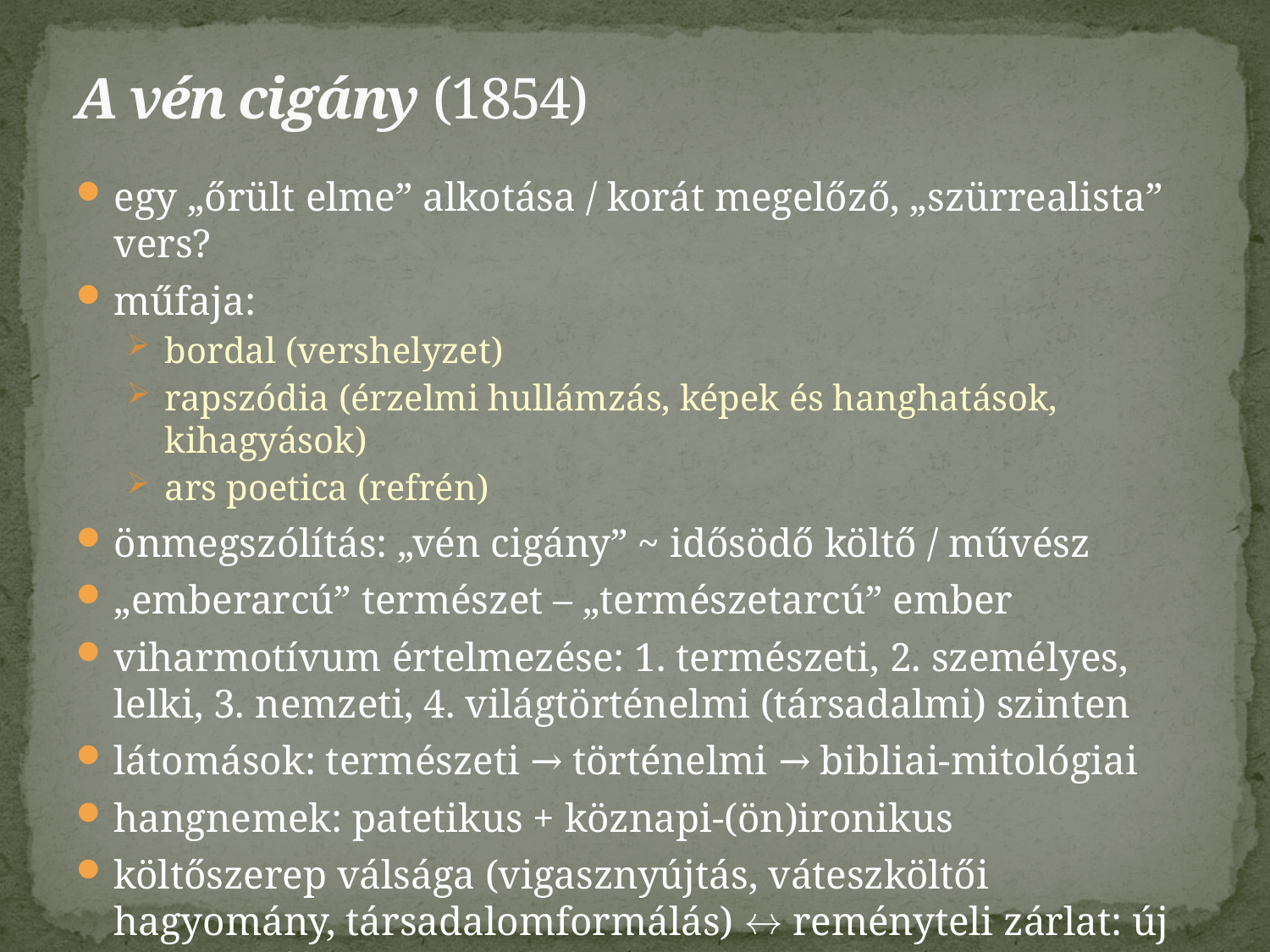

# A vén cigány (1854)
egy „őrült elme” alkotása / korát megelőző, „szürrealista” vers?
műfaja:
bordal (vershelyzet)
rapszódia (érzelmi hullámzás, képek és hanghatások, kihagyások)
ars poetica (refrén)
önmegszólítás: „vén cigány” ~ idősödő költő / művész
„emberarcú” természet – „természetarcú” ember
viharmotívum értelmezése: 1. természeti, 2. személyes, lelki, 3. nemzeti, 4. világtörténelmi (társadalmi) szinten
látomások: természeti → történelmi → bibliai-mitológiai
hangnemek: patetikus + köznapi-(ön)ironikus
költőszerep válsága (vigasznyújtás, váteszköltői hagyomány, társadalomformálás) ↔ reményteli zárlat: új világ próféciája (pusztulás → megtisztulás, újrakezdés)